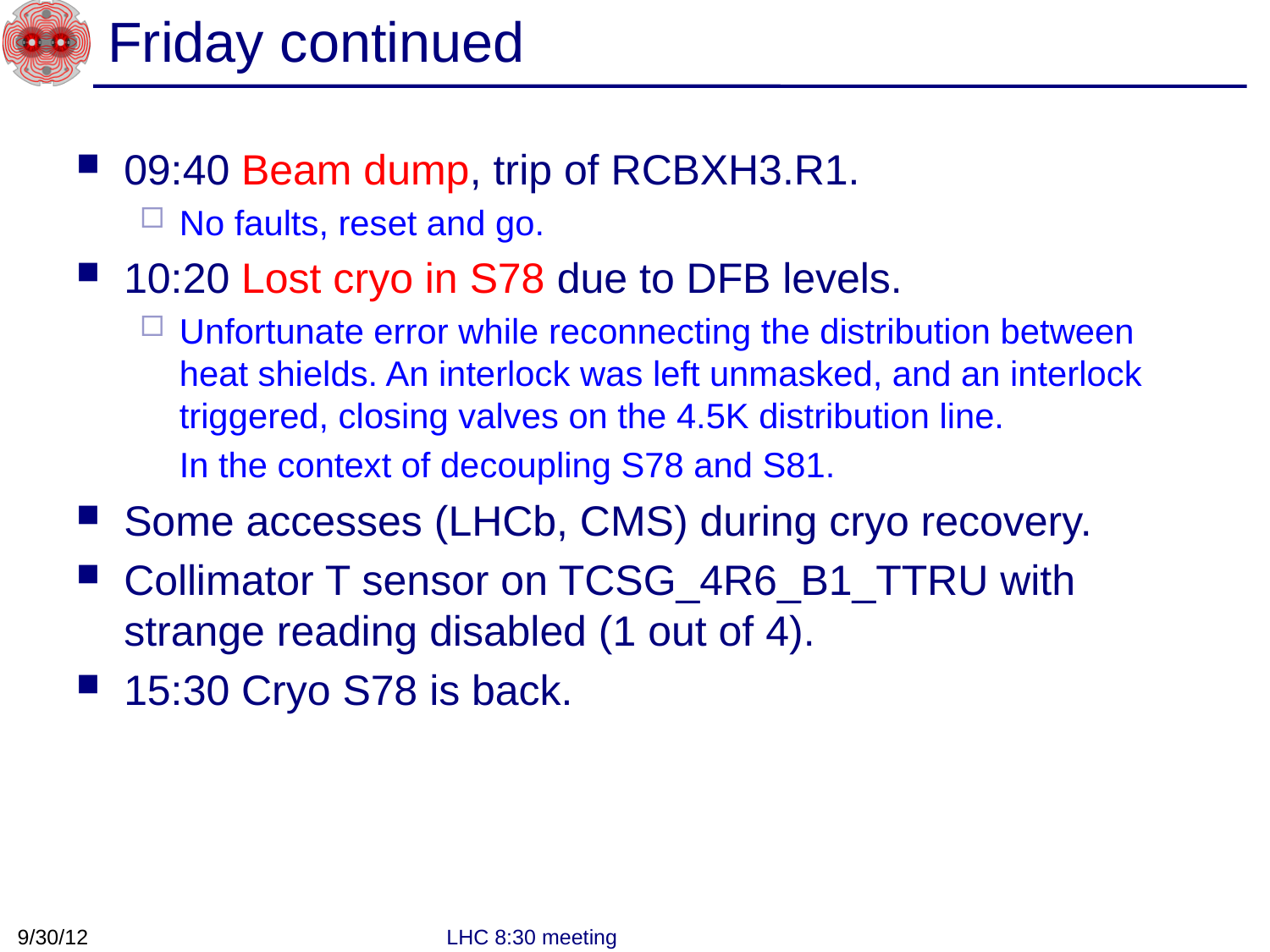

# Friday continued
09:40 Beam dump, trip of RCBXH3.R1.
No faults, reset and go.
10:20 Lost cryo in S78 due to DFB levels.
Unfortunate error while reconnecting the distribution between heat shields. An interlock was left unmasked, and an interlock triggered, closing valves on the 4.5K distribution line.
	In the context of decoupling S78 and S81.
Some accesses (LHCb, CMS) during cryo recovery.
Collimator T sensor on TCSG_4R6_B1_TTRU with strange reading disabled (1 out of 4).
15:30 Cryo S78 is back.

9/30/12
LHC 8:30 meeting